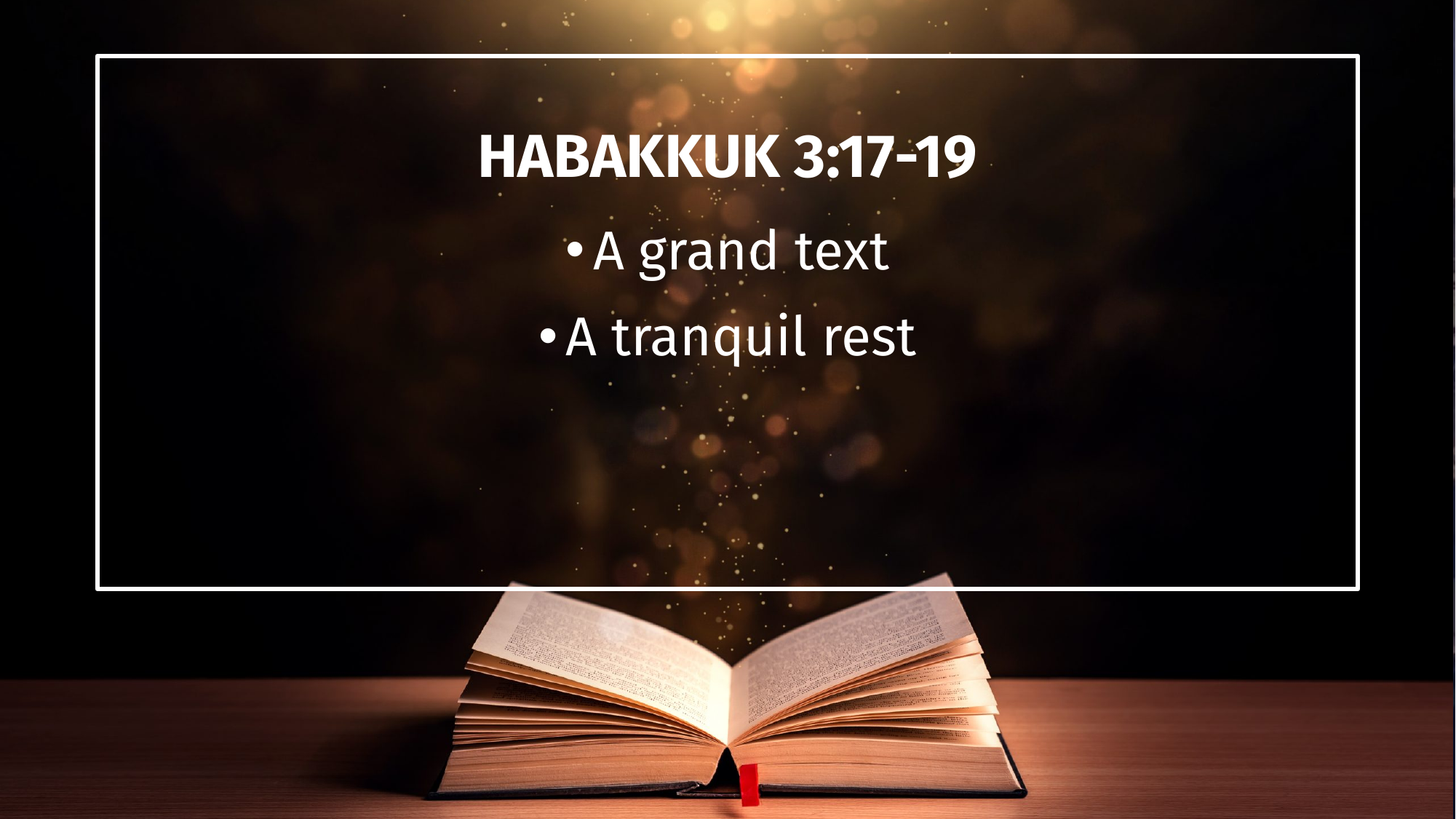

A grand text
A tranquil rest
# Habakkuk 3:17-19